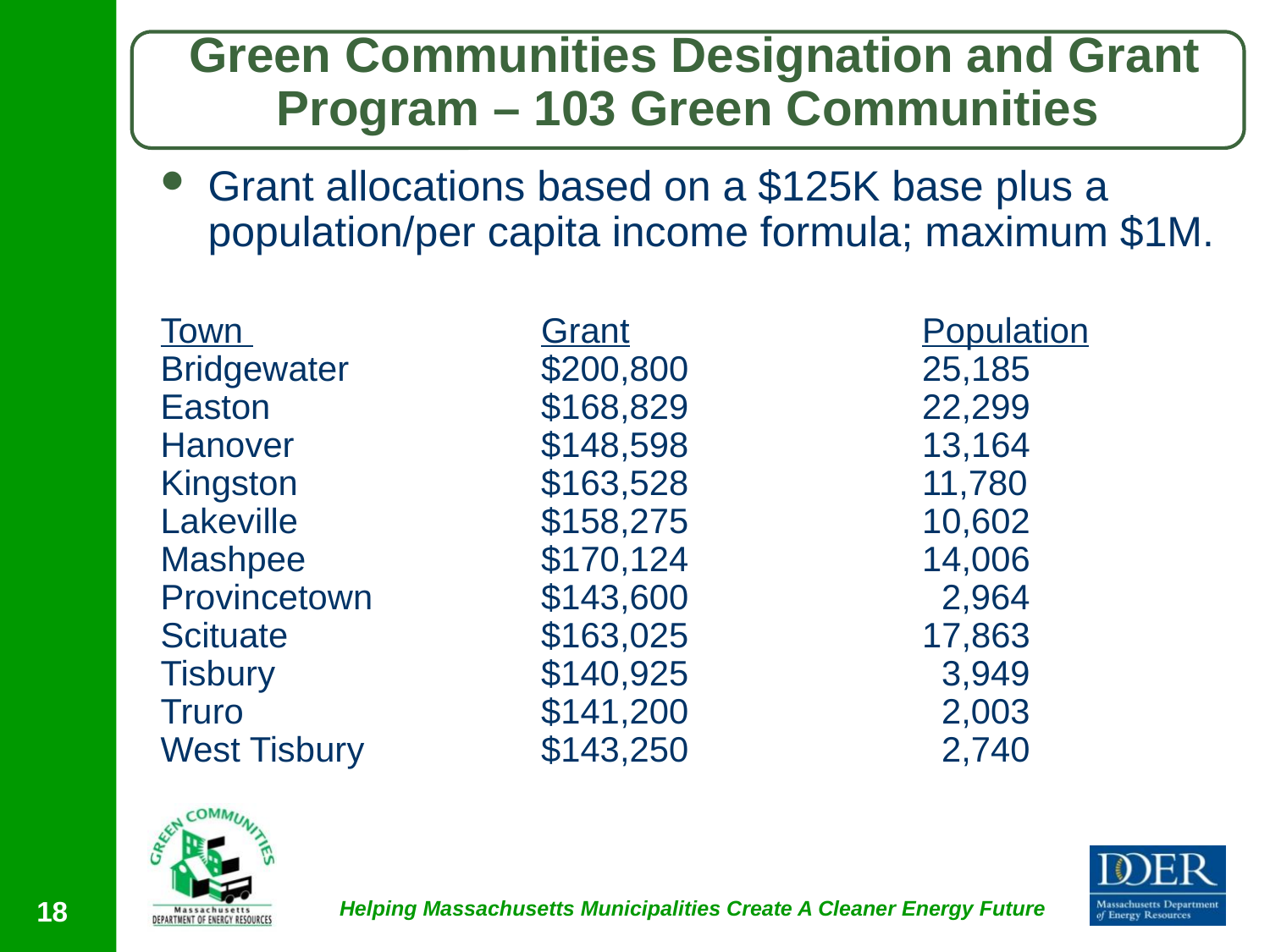

Green Communities Designation and Grant Program – 103 Green Communities
Grant allocations based on a $125K base plus a population/per capita income formula; maximum $1M.

Town 			Grant			Population
Bridgewater		$200,800		25,185
Easton			$168,829		22,299
Hanover		$148,598		13,164
Kingston		$163,528		11,780
Lakeville		$158,275		10,602
Mashpee		$170,124		14,006
Provincetown		$143,600		  2,964
Scituate		$163,025		17,863
Tisbury			$140,925		  3,949
Truro			$141,200		  2,003
West Tisbury		$143,250		  2,740

18